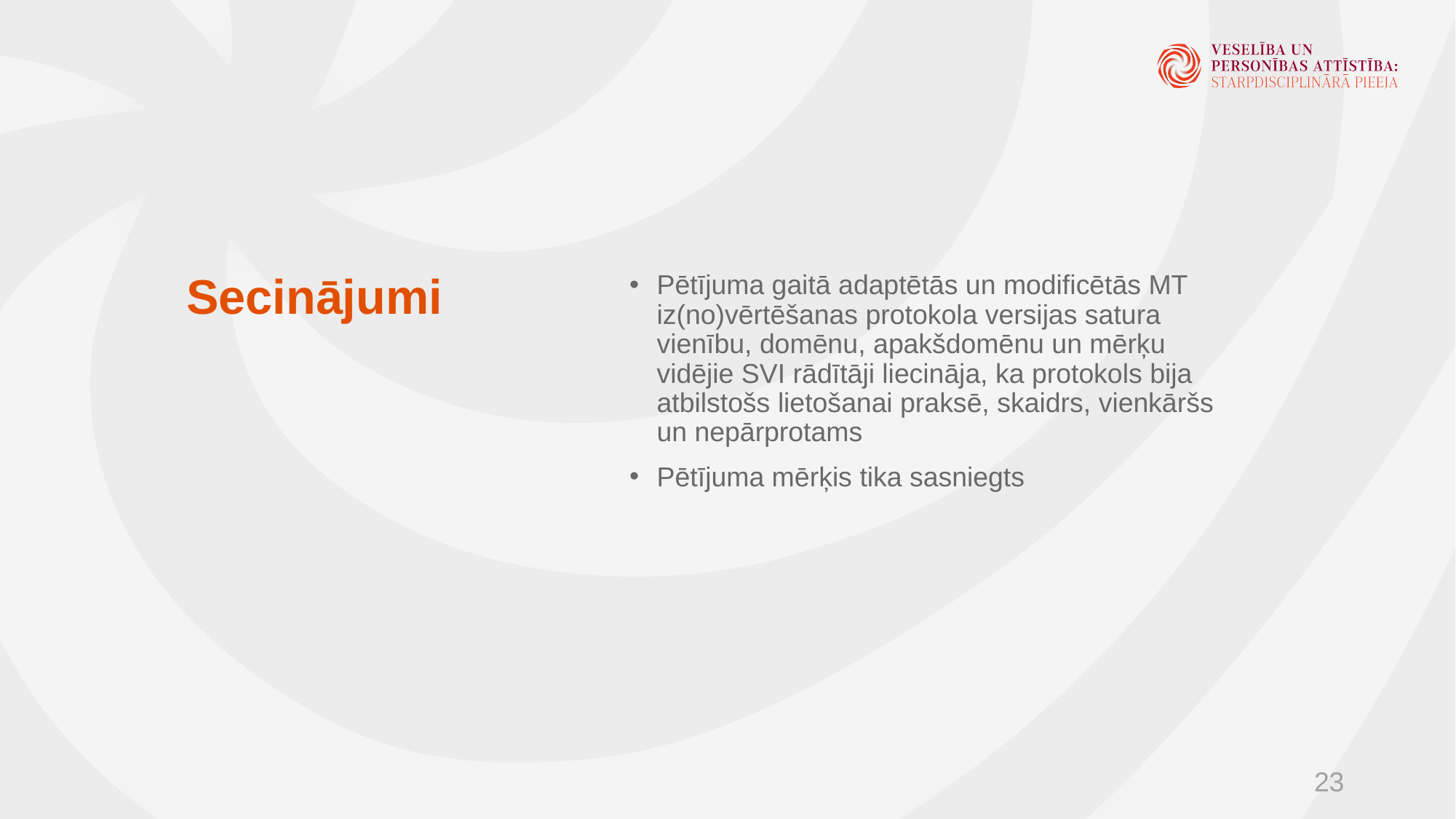

# Secinājumi
Pētījuma gaitā adaptētās un modificētās MT iz(no)vērtēšanas protokola versijas satura vienību, domēnu, apakšdomēnu un mērķu vidējie SVI rādītāji liecināja, ka protokols bija atbilstošs lietošanai praksē, skaidrs, vienkāršs un nepārprotams
Pētījuma mērķis tika sasniegts
23